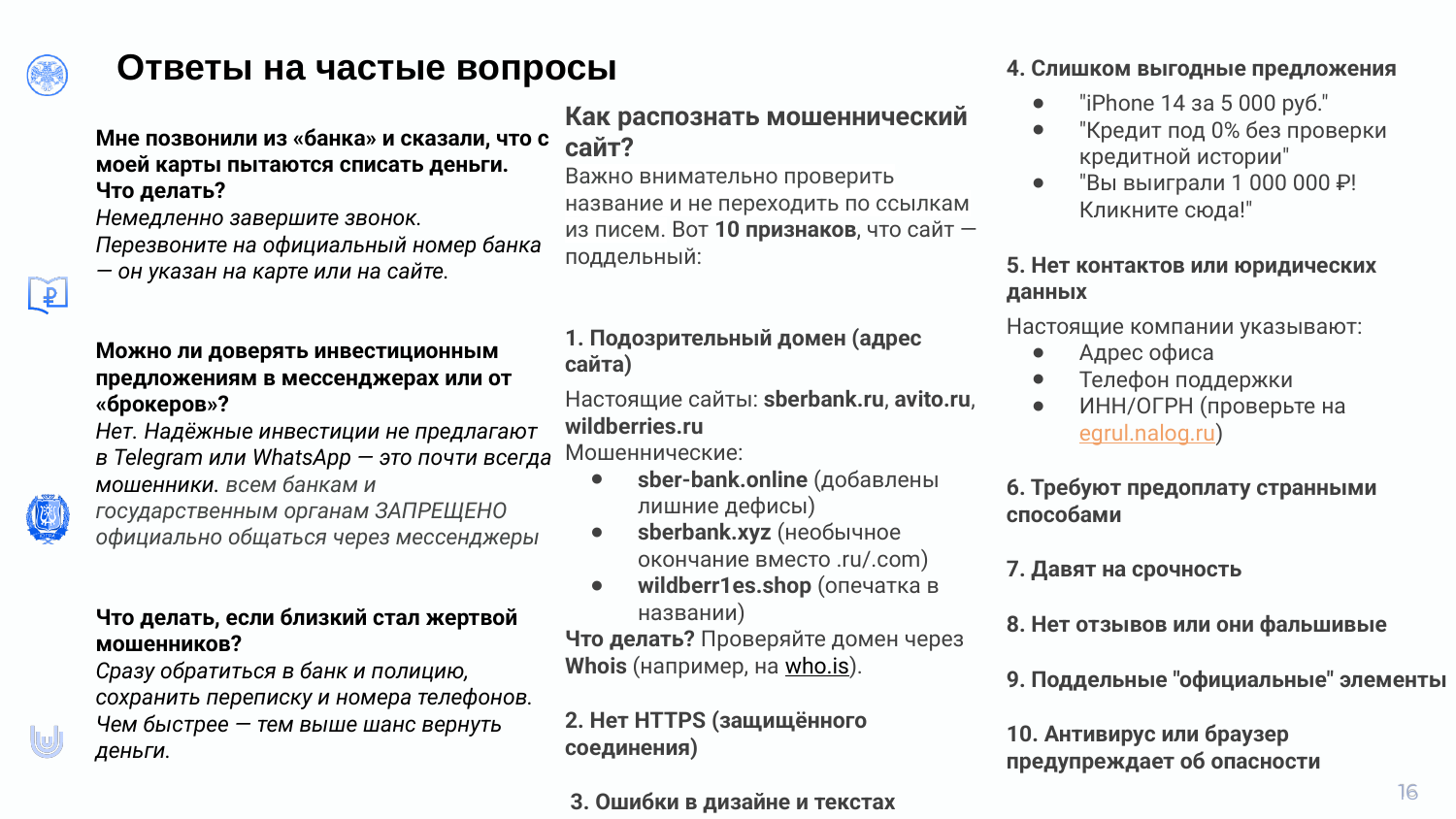

Ответы на частые вопросы
4. Слишком выгодные предложения
"iPhone 14 за 5 000 руб."
"Кредит под 0% без проверки кредитной истории"
"Вы выиграли 1 000 000 ₽! Кликните сюда!"
5. Нет контактов или юридических данных
Настоящие компании указывают:
Адрес офиса
Телефон поддержки
ИНН/ОГРН (проверьте на egrul.nalog.ru)
6. Требуют предоплату странными способами
7. Давят на срочность
8. Нет отзывов или они фальшивые
9. Поддельные "официальные" элементы
10. Антивирус или браузер предупреждает об опасности

Как распознать мошеннический сайт?
Важно внимательно проверить название и не переходить по ссылкам из писем. Вот 10 признаков, что сайт — поддельный:

1. Подозрительный домен (адрес сайта)
Настоящие сайты: sberbank.ru, avito.ru, wildberries.ru
Мошеннические:
sber-bank.online (добавлены лишние дефисы)
sberbank.xyz (необычное окончание вместо .ru/.com)
wildberr1es.shop (опечатка в названии)
Что делать? Проверяйте домен через Whois (например, на who.is).
2. Нет HTTPS (защищённого соединения)
 3. Ошибки в дизайне и текстах

Мне позвонили из «банка» и сказали, что с моей карты пытаются списать деньги. Что делать?
Немедленно завершите звонок. Перезвоните на официальный номер банка — он указан на карте или на сайте.

Можно ли доверять инвестиционным предложениям в мессенджерах или от «брокеров»?
Нет. Надёжные инвестиции не предлагают в Telegram или WhatsApp — это почти всегда мошенники. всем банкам и государственным органам ЗАПРЕЩЕНО официально общаться через мессенджеры

Что делать, если близкий стал жертвой мошенников?
Сразу обратиться в банк и полицию, сохранить переписку и номера телефонов. Чем быстрее — тем выше шанс вернуть деньги.